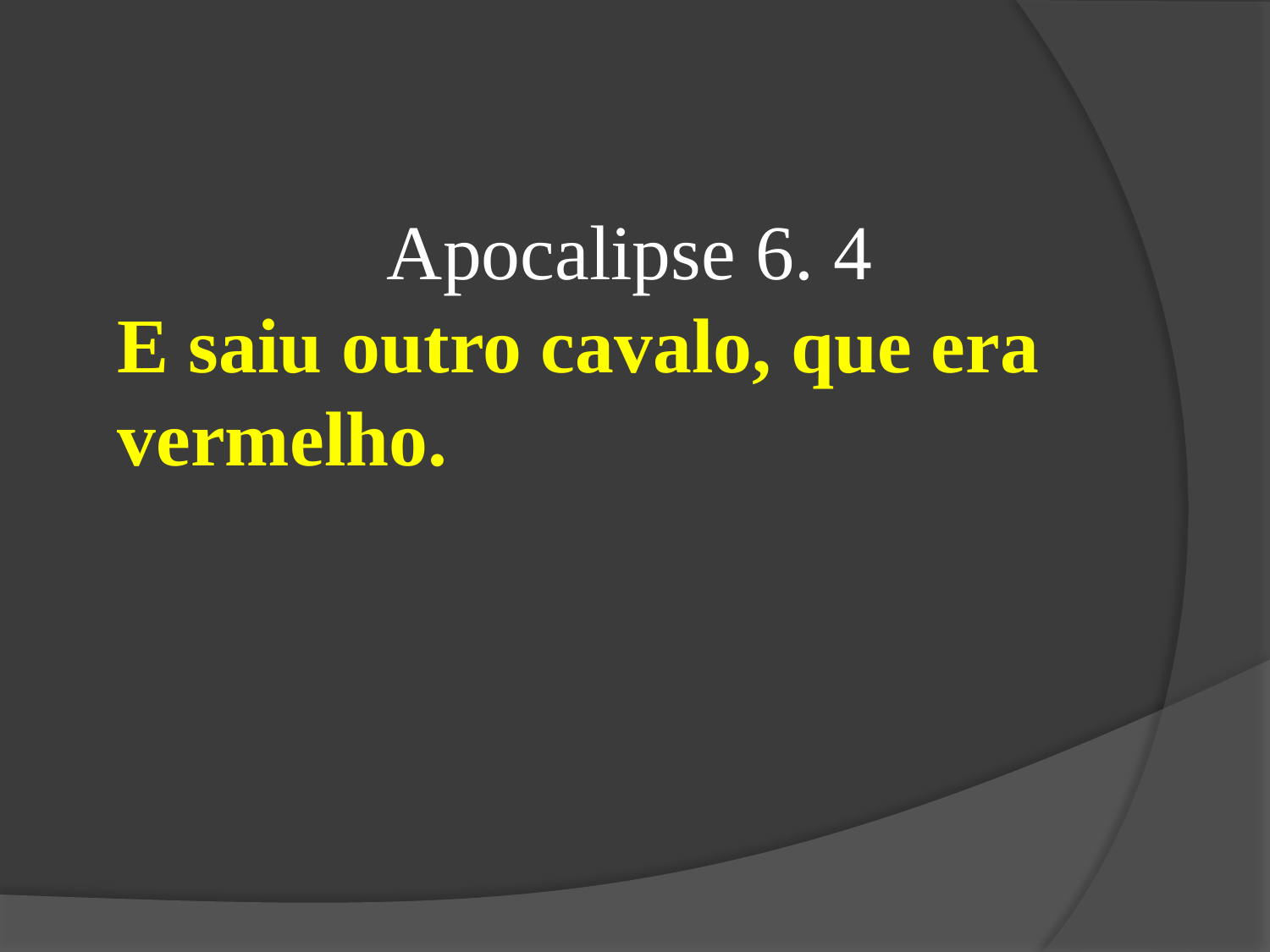

Apocalipse 6. 4
E saiu outro cavalo, que era vermelho.